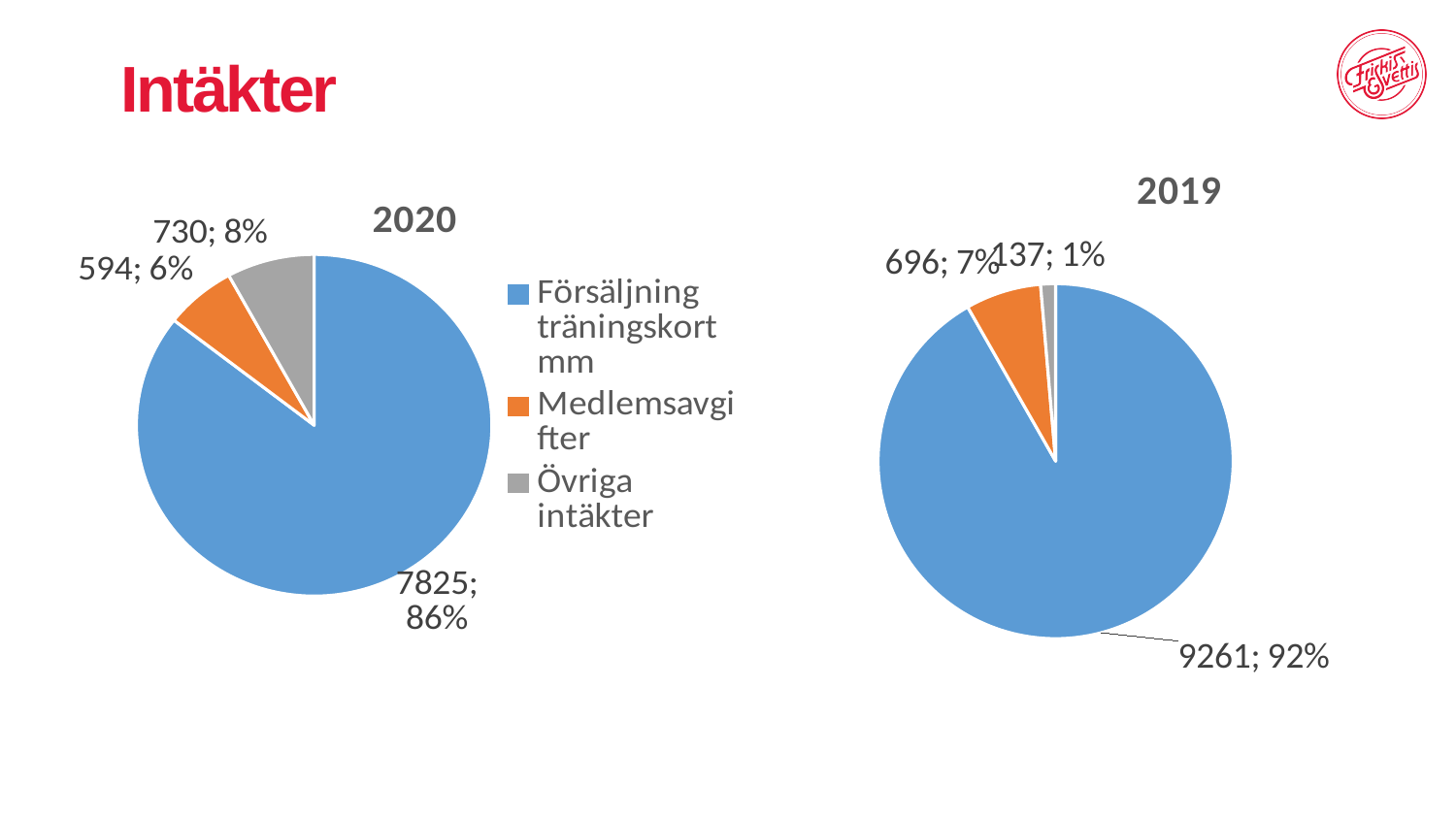

# Intäkter

### Chart:

| Category | 2019 |
|---|---|
| Försäljning träningskort mm | 9261.0 |
| Medlemsavgifter | 696.0 |
| Övriga intäkter | 137.0 |

### Chart:

| Category | 2020 |
|---|---|
| Försäljning träningskort mm | 7825.0 |
| Medlemsavgifter | 594.0 |
| Övriga intäkter | 730.0 |